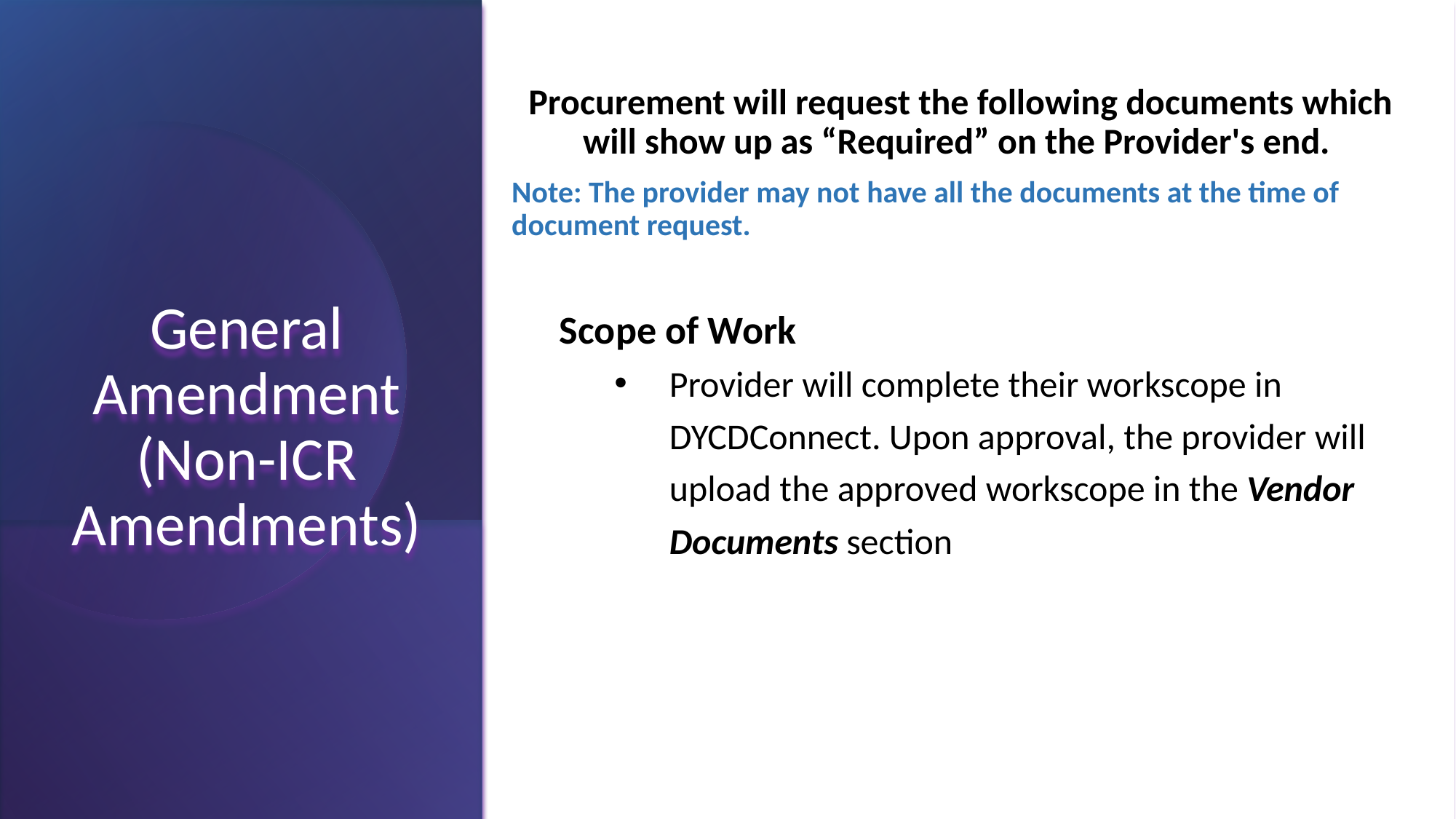

# General Amendment (Non-ICR Amendments)
Procurement will request the following documents which will show up as “Required” on the Provider's end.
Note: The provider may not have all the documents at the time of document request.

Scope of Work
Provider will complete their workscope in DYCDConnect. Upon approval, the provider will upload the approved workscope in the Vendor Documents section